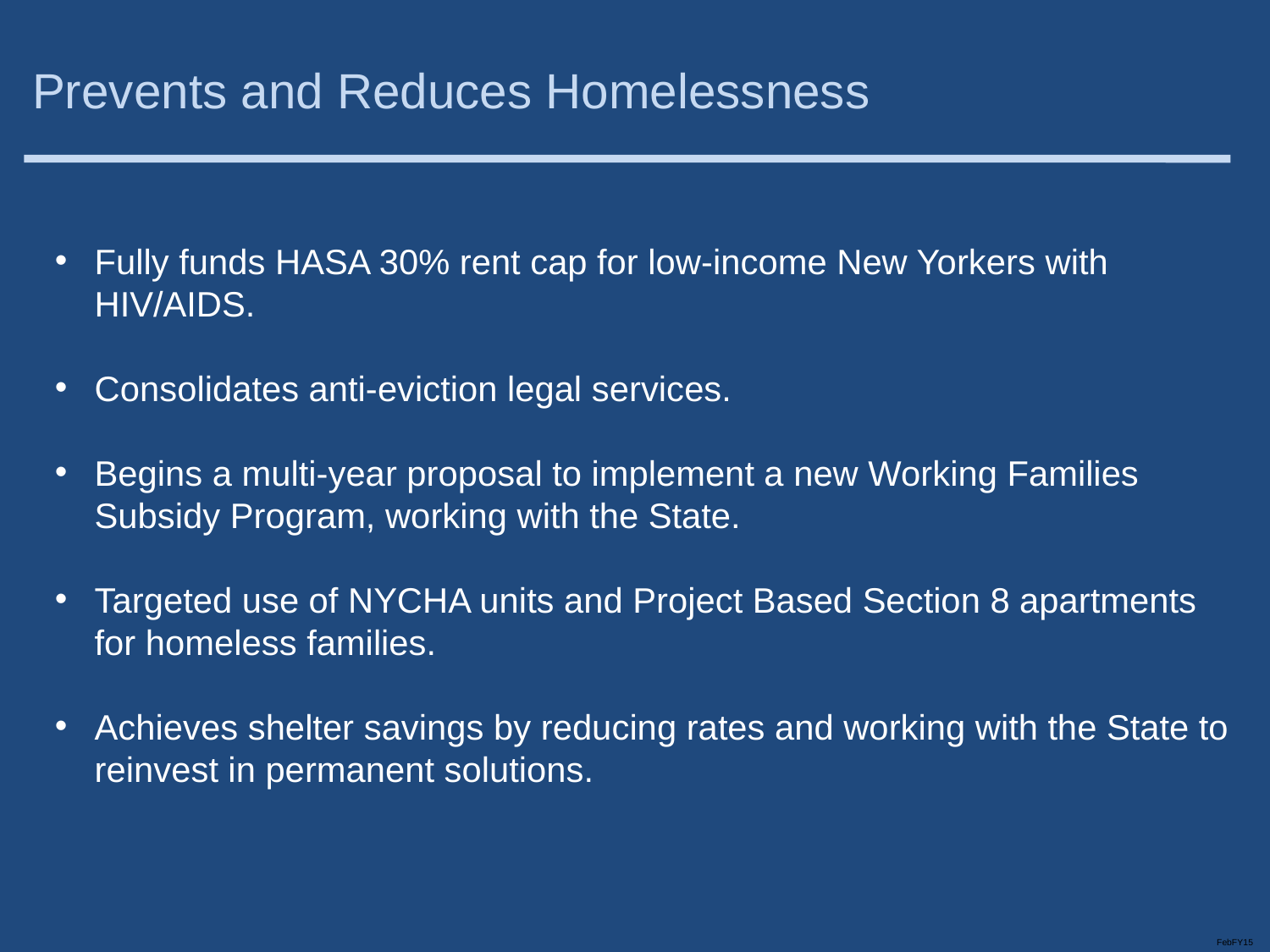

Prevents and Reduces Homelessness
Fully funds HASA 30% rent cap for low-income New Yorkers with HIV/AIDS.

Consolidates anti-eviction legal services.

Begins a multi-year proposal to implement a new Working Families Subsidy Program, working with the State.

Targeted use of NYCHA units and Project Based Section 8 apartments for homeless families.
Achieves shelter savings by reducing rates and working with the State to reinvest in permanent solutions.